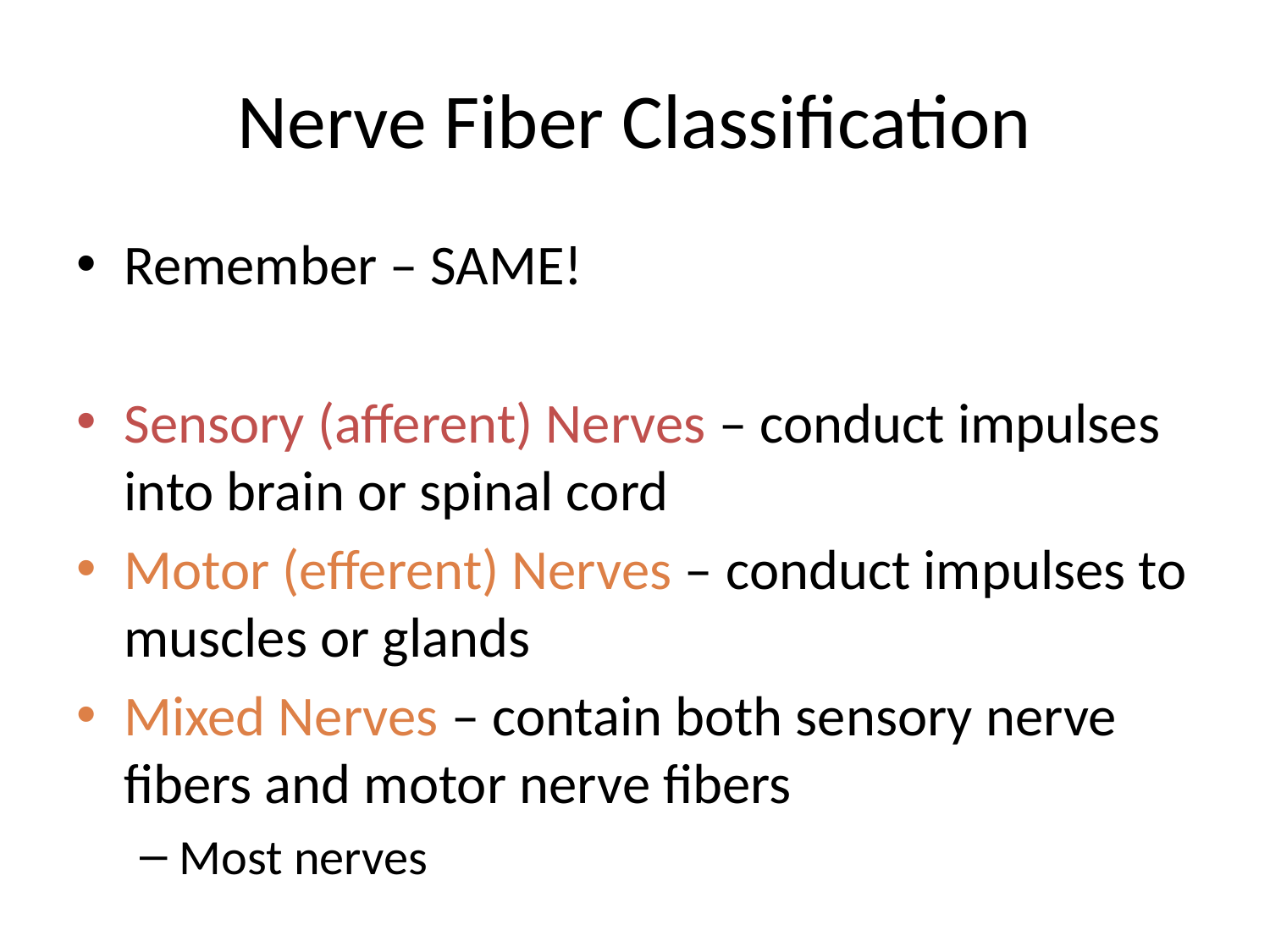

# Nerve Fiber Classification
Remember – SAME!

Sensory (afferent) Nerves – conduct impulses into brain or spinal cord
Motor (efferent) Nerves – conduct impulses to muscles or glands
Mixed Nerves – contain both sensory nerve fibers and motor nerve fibers
Most nerves